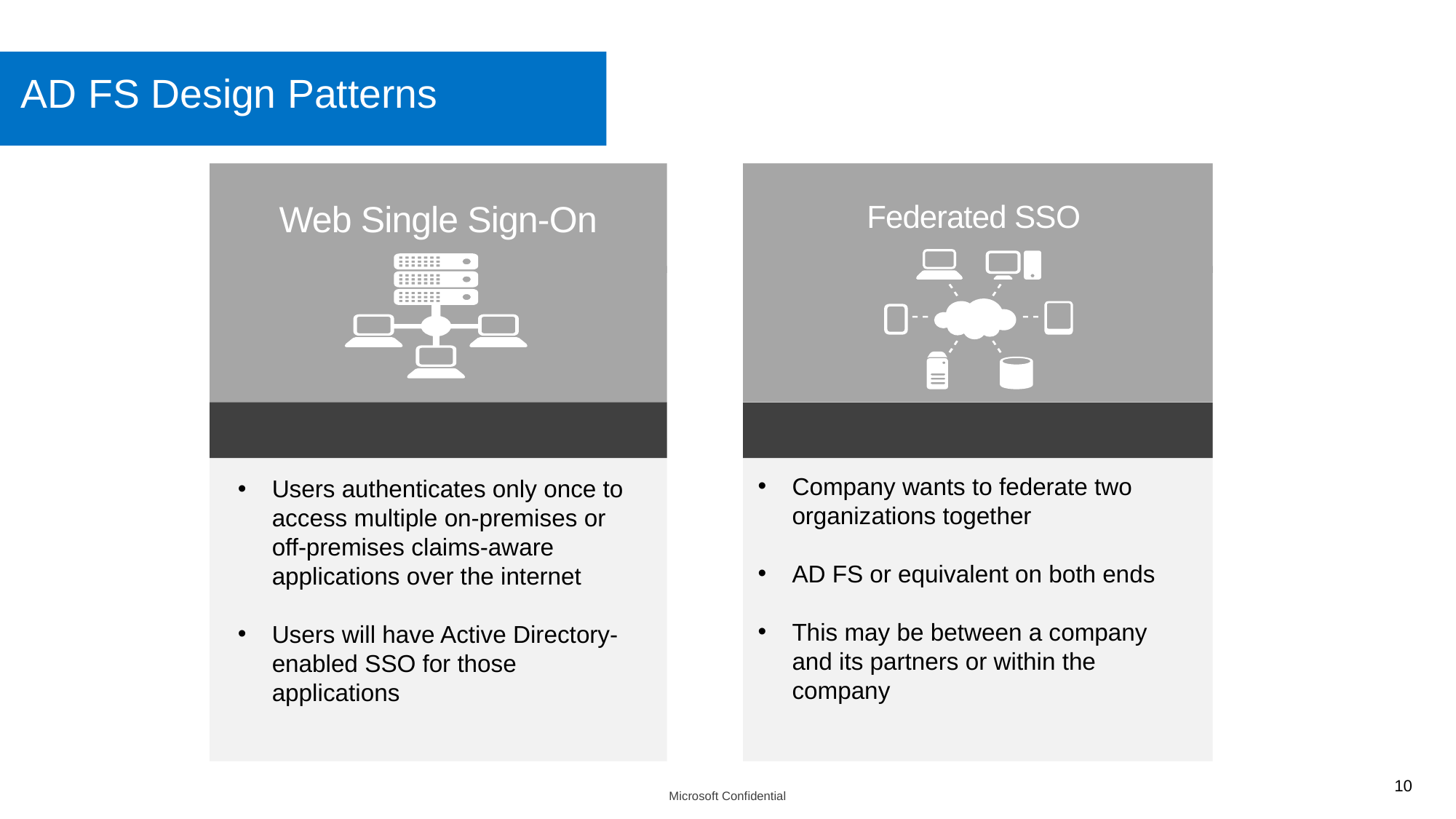

# AD FS Design Patterns
Web Single Sign-On

Users authenticates only once to access multiple on-premises or off-premises claims-aware applications over the internet

Users will have Active Directory-enabled SSO for those applications
Federated SSO

Company wants to federate two organizations together

AD FS or equivalent on both ends

This may be between a company and its partners or within the company

10